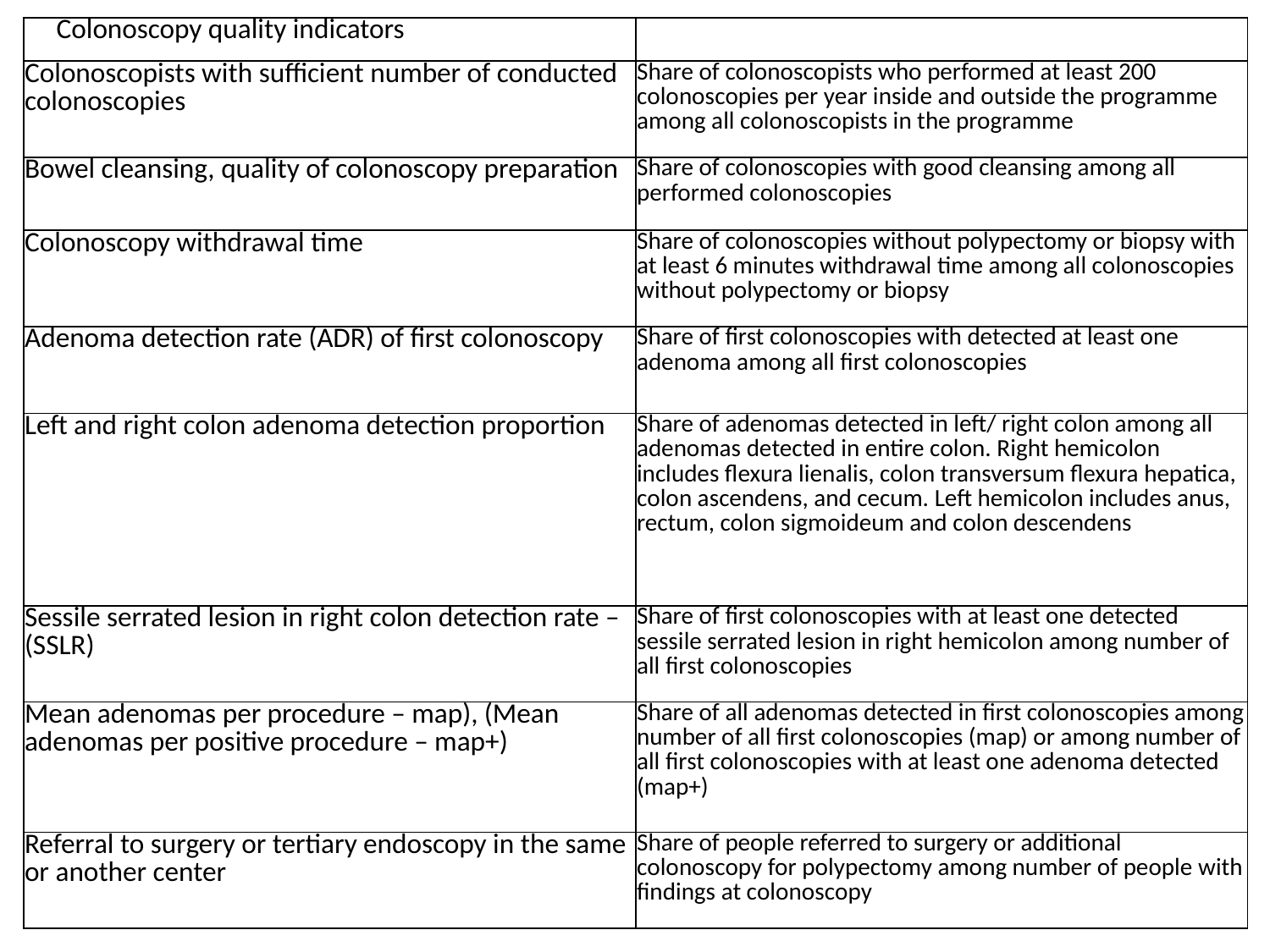

| Colonoscopy quality indicators |  |
| --- | --- |
| Colonoscopists with sufficient number of conducted colonoscopies | Share of colonoscopists who performed at least 200 colonoscopies per year inside and outside the programme among all colonoscopists in the programme |
| Bowel cleansing, quality of colonoscopy preparation | Share of colonoscopies with good cleansing among all performed colonoscopies |
| Colonoscopy withdrawal time | Share of colonoscopies without polypectomy or biopsy with at least 6 minutes withdrawal time among all colonoscopies without polypectomy or biopsy |
| Adenoma detection rate (ADR) of first colonoscopy | Share of first colonoscopies with detected at least one adenoma among all first colonoscopies |
| Left and right colon adenoma detection proportion | Share of adenomas detected in left/ right colon among all adenomas detected in entire colon. Right hemicolon includes flexura lienalis, colon transversum flexura hepatica, colon ascendens, and cecum. Left hemicolon includes anus, rectum, colon sigmoideum and colon descendens |
| Sessile serrated lesion in right colon detection rate –(SSLR) | Share of first colonoscopies with at least one detected sessile serrated lesion in right hemicolon among number of all first colonoscopies |
| Mean adenomas per procedure – map), (Mean adenomas per positive procedure – map+) | Share of all adenomas detected in first colonoscopies among number of all first colonoscopies (map) or among number of all first colonoscopies with at least one adenoma detected (map+) |
| Referral to surgery or tertiary endoscopy in the same or another center | Share of people referred to surgery or additional colonoscopy for polypectomy among number of people with findings at colonoscopy |